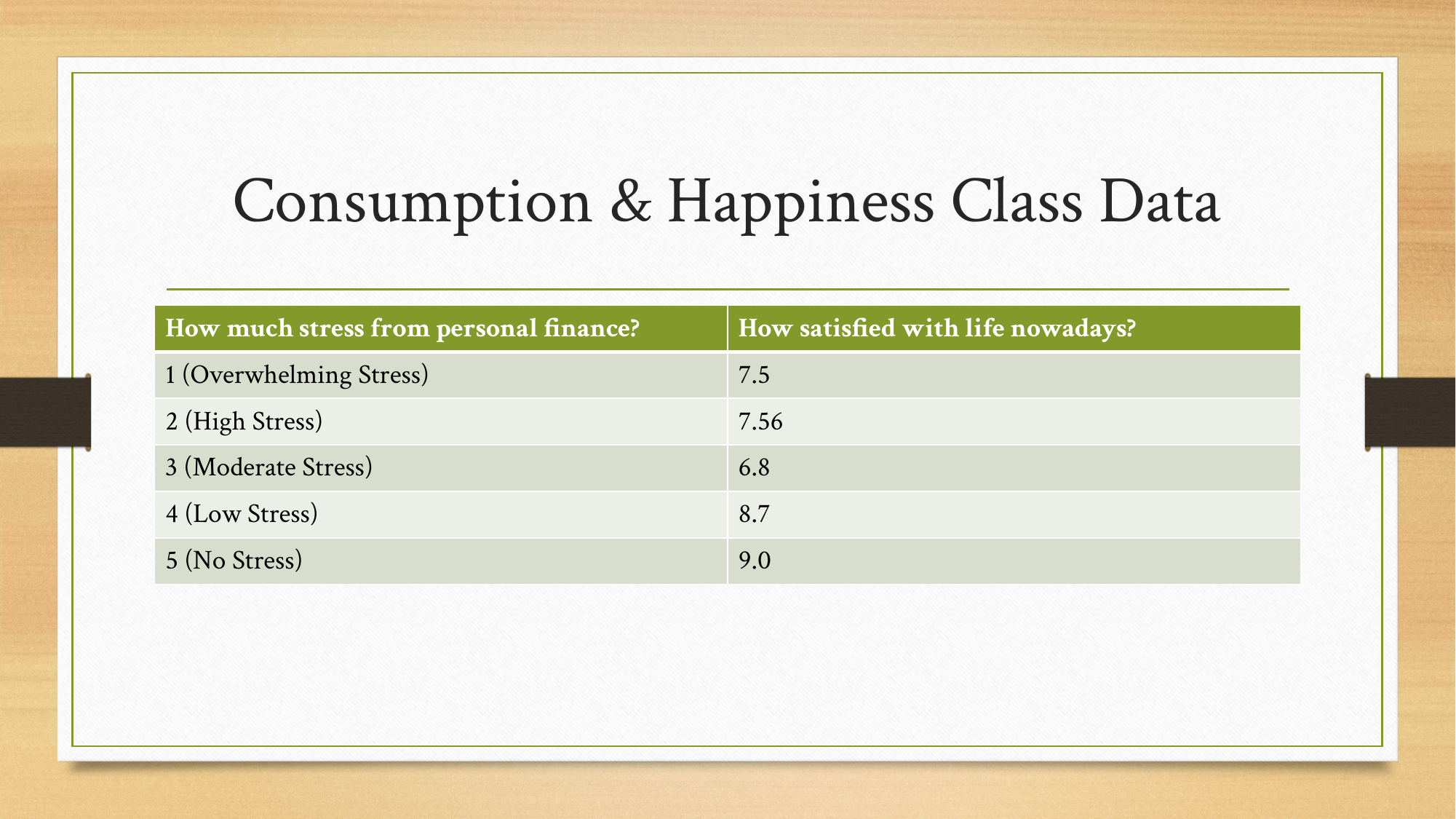

# Consumption & Happiness Class Data
| How much stress from personal finance? | How satisfied with life nowadays? |
| --- | --- |
| 1 (Overwhelming Stress) | 7.5 |
| 2 (High Stress) | 7.56 |
| 3 (Moderate Stress) | 6.8 |
| 4 (Low Stress) | 8.7 |
| 5 (No Stress) | 9.0 |